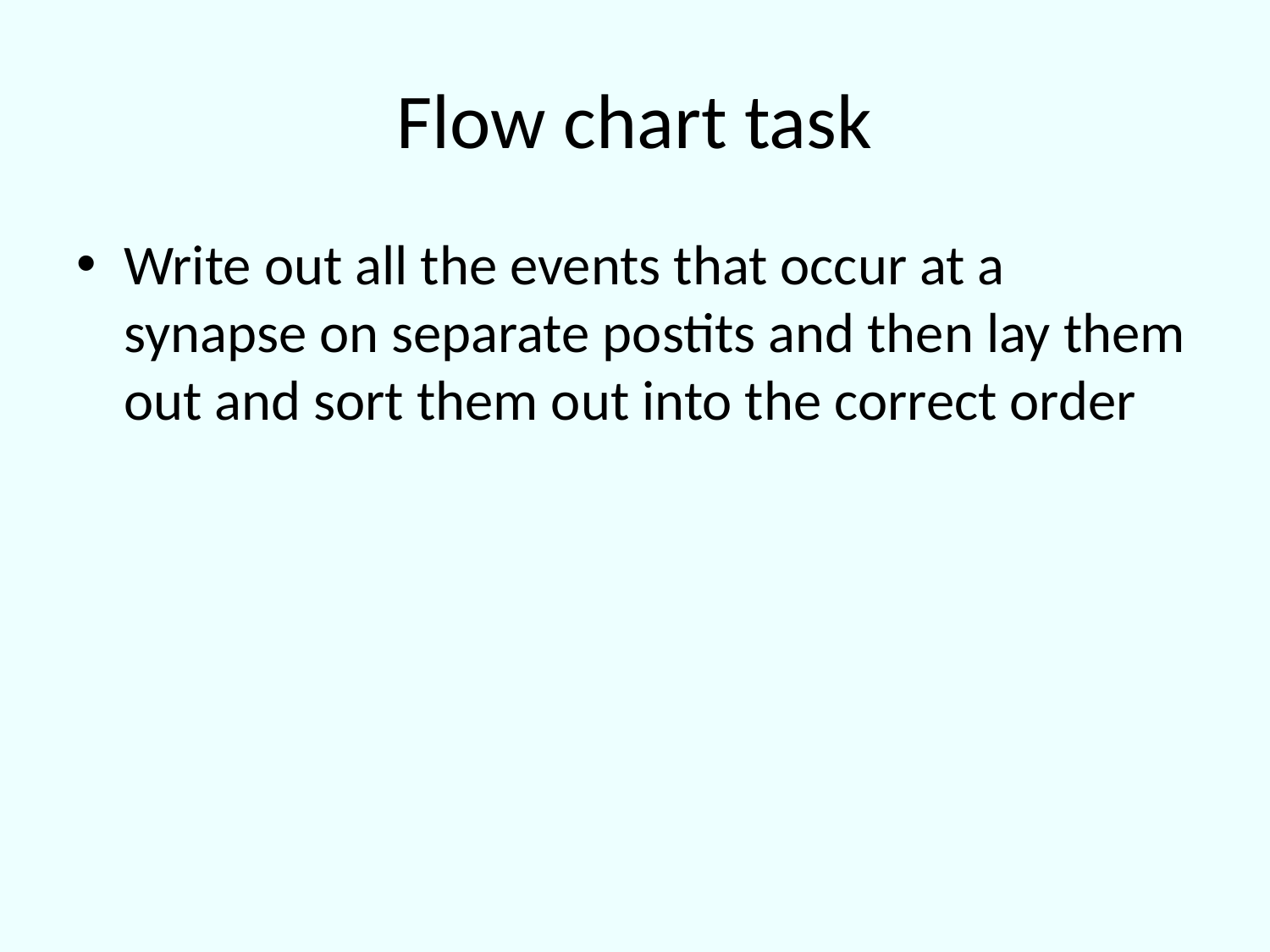

# Flow chart task
Write out all the events that occur at a synapse on separate postits and then lay them out and sort them out into the correct order